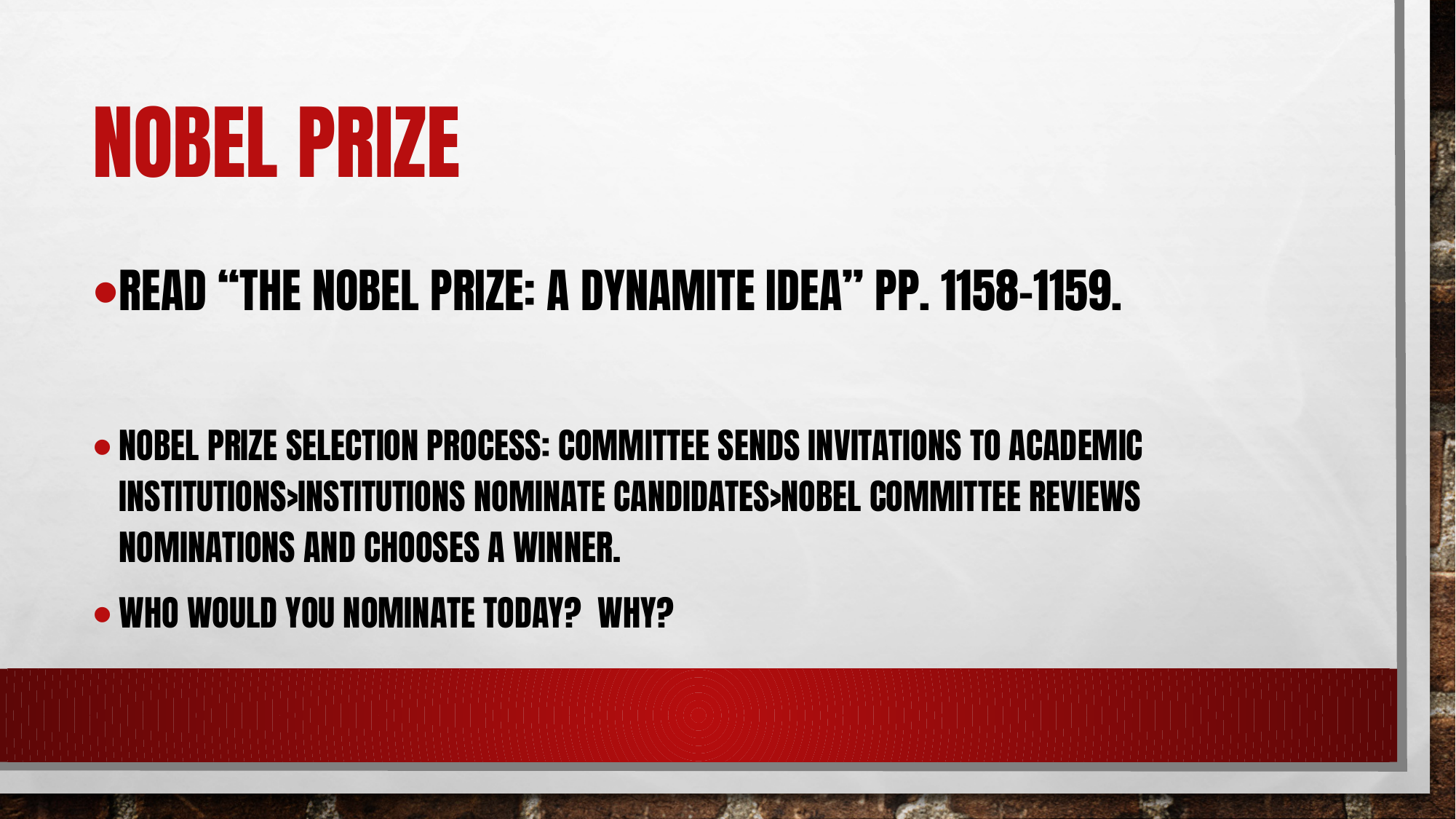

# Nobel Prize
Read “The Nobel Prize: A Dynamite Idea” pp. 1158-1159.

Nobel prize selection process: committee sends invitations to academic institutions>institutions nominate candidates>Nobel committee reviews nominations and chooses a winner.
Who would you nominate today?  Why?